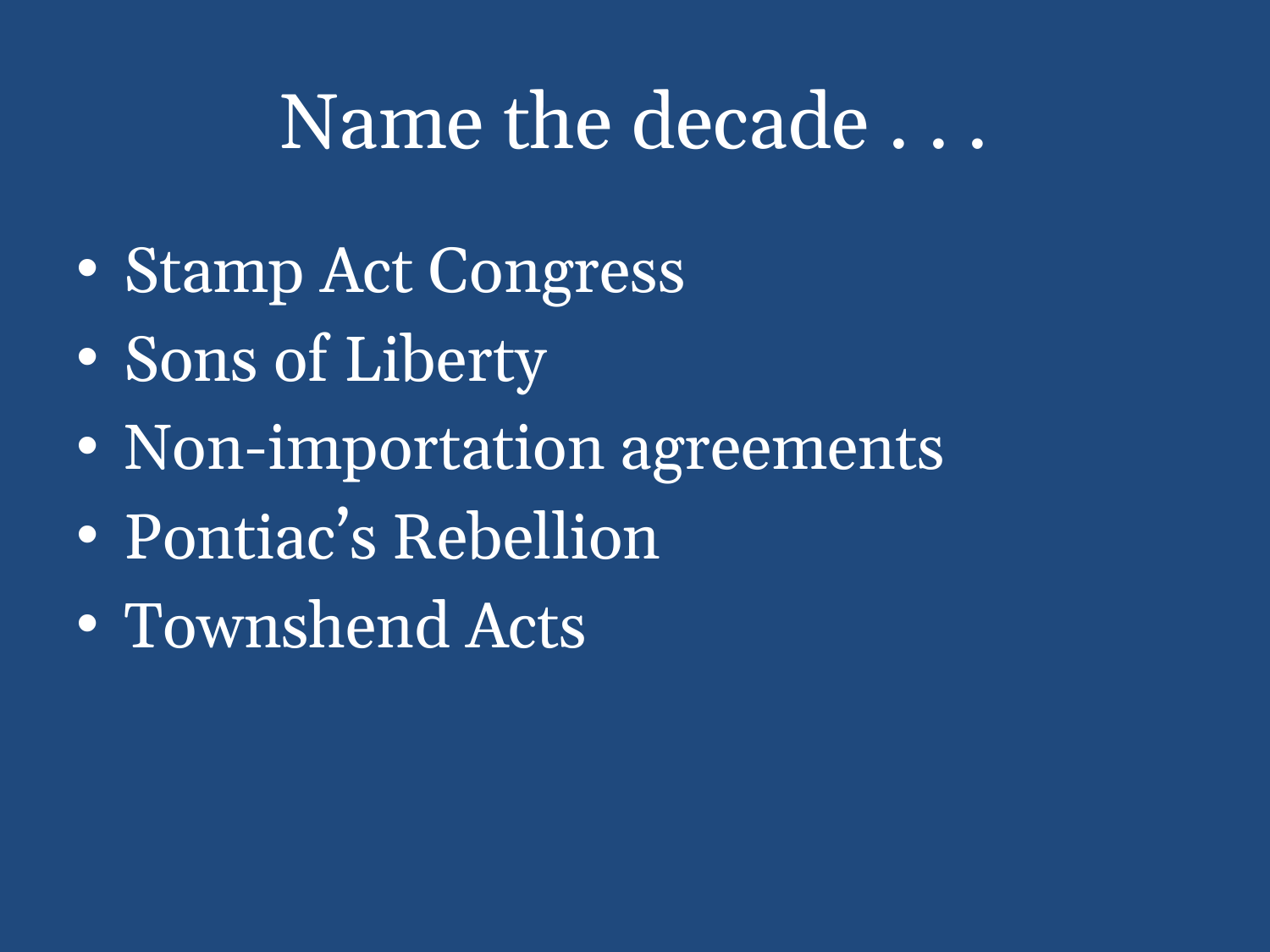

# Name the decade . . .
Stamp Act Congress
Sons of Liberty
Non-importation agreements
Pontiac’s Rebellion
Townshend Acts